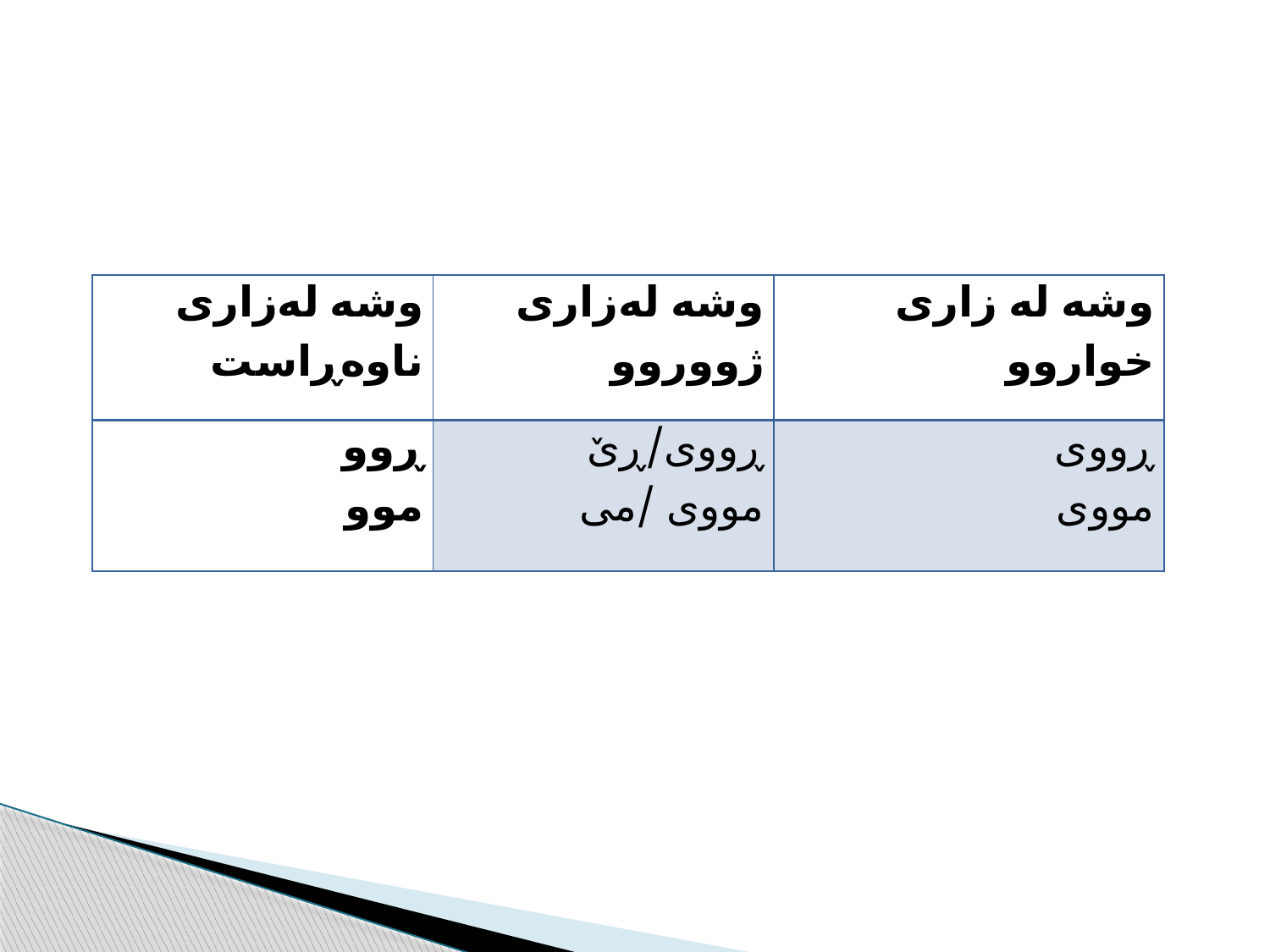

| وشه‌ له‌زاری ناوه‌ڕاست | وشه‌ له‌زاری ژووروو | وشه‌ له‌ زاری خواروو |
| --- | --- | --- |
| ڕوو موو | ڕووی/ڕێ مووی /می | ڕووی مووی |